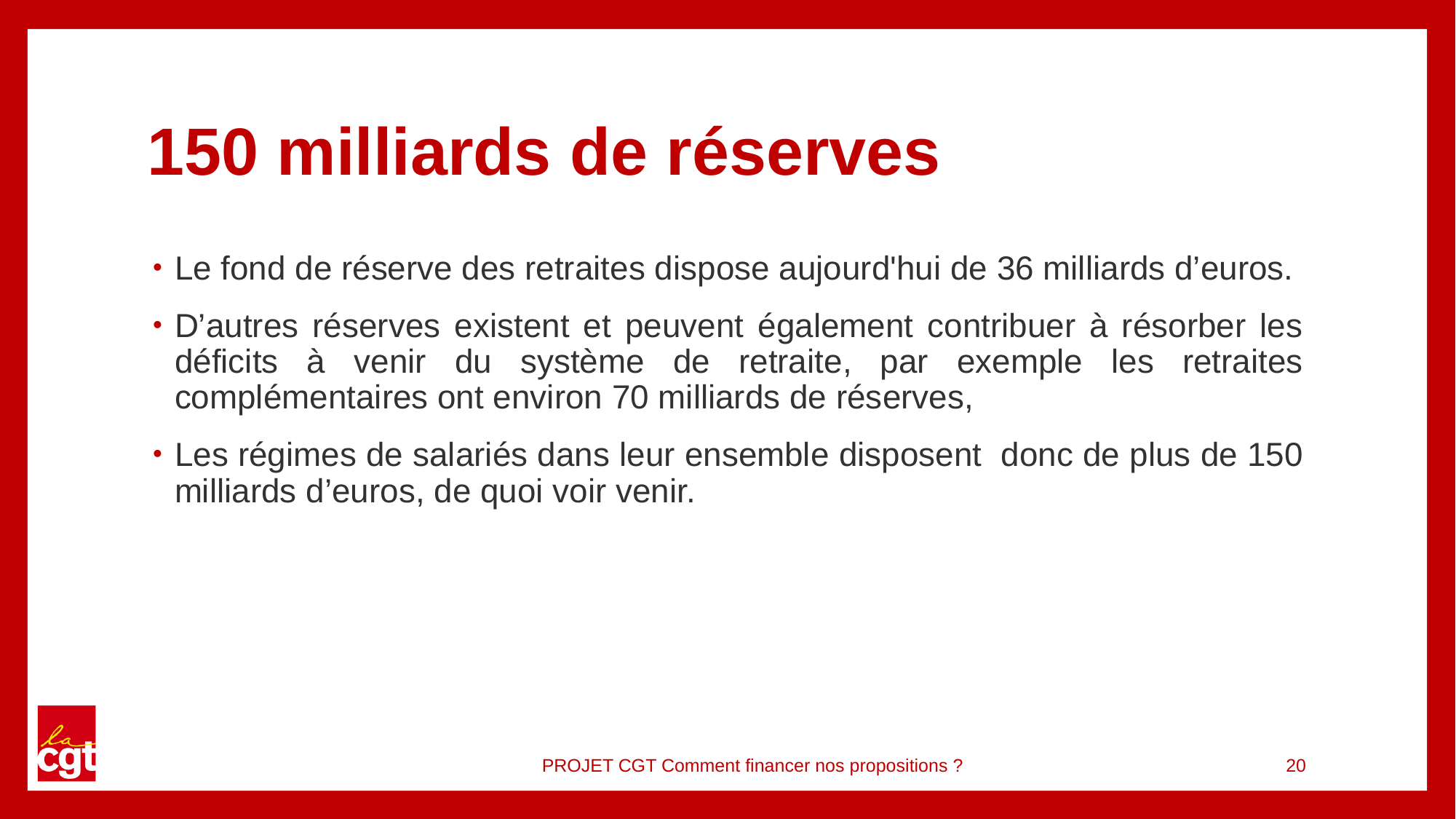

# 150 milliards de réserves
Le fond de réserve des retraites dispose aujourd'hui de 36 milliards d’euros.
D’autres réserves existent et peuvent également contribuer à résorber les déficits à venir du système de retraite, par exemple les retraites complémentaires ont environ 70 milliards de réserves,
Les régimes de salariés dans leur ensemble disposent  donc de plus de 150 milliards d’euros, de quoi voir venir.
PROJET CGT Comment financer nos propositions ?
20